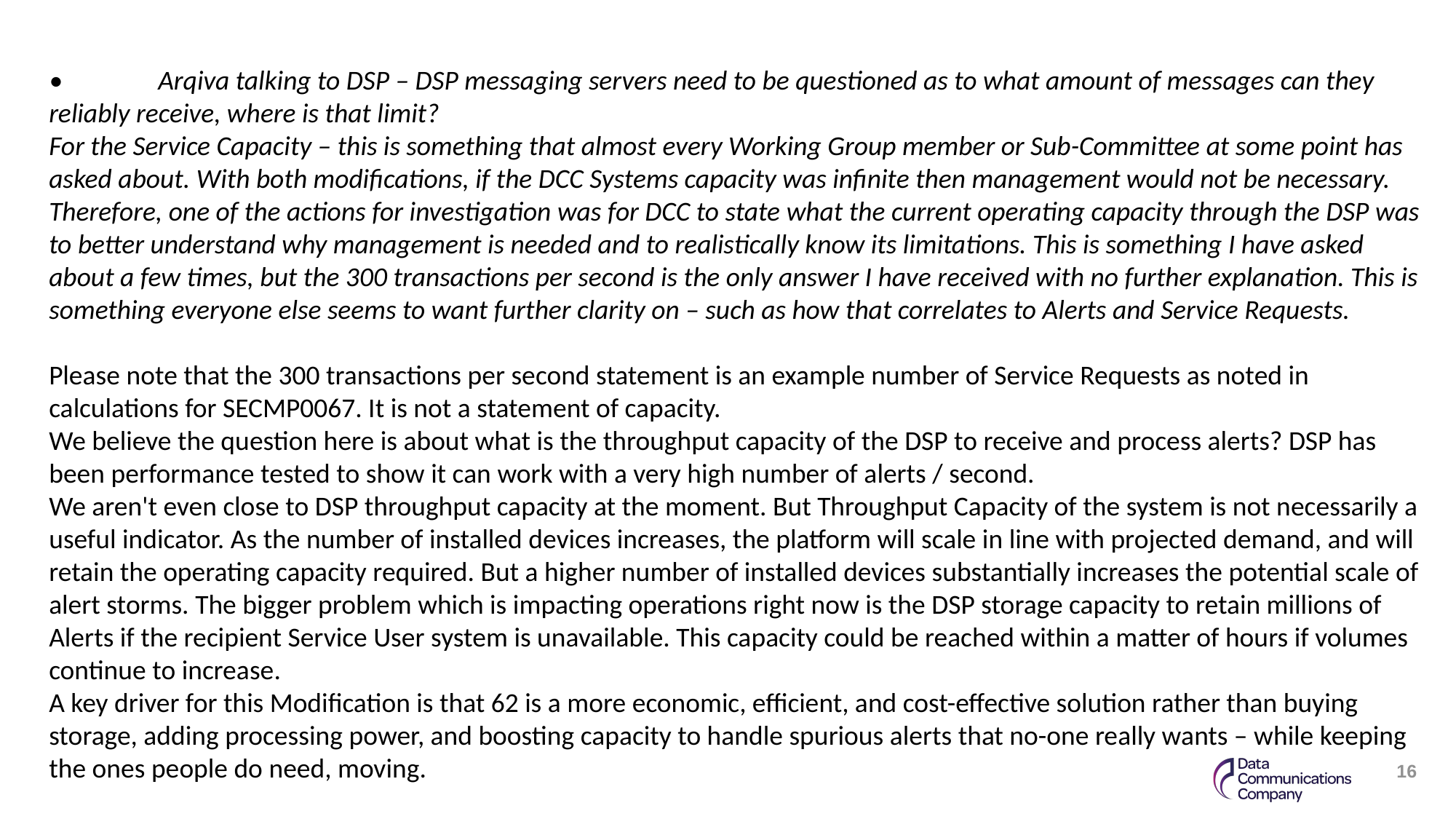

•	Arqiva talking to DSP – DSP messaging servers need to be questioned as to what amount of messages can they reliably receive, where is that limit?
For the Service Capacity – this is something that almost every Working Group member or Sub-Committee at some point has asked about. With both modifications, if the DCC Systems capacity was infinite then management would not be necessary. Therefore, one of the actions for investigation was for DCC to state what the current operating capacity through the DSP was to better understand why management is needed and to realistically know its limitations. This is something I have asked about a few times, but the 300 transactions per second is the only answer I have received with no further explanation. This is something everyone else seems to want further clarity on – such as how that correlates to Alerts and Service Requests.

Please note that the 300 transactions per second statement is an example number of Service Requests as noted in calculations for SECMP0067. It is not a statement of capacity.
We believe the question here is about what is the throughput capacity of the DSP to receive and process alerts? DSP has been performance tested to show it can work with a very high number of alerts / second.
We aren't even close to DSP throughput capacity at the moment. But Throughput Capacity of the system is not necessarily a useful indicator. As the number of installed devices increases, the platform will scale in line with projected demand, and will retain the operating capacity required. But a higher number of installed devices substantially increases the potential scale of alert storms. The bigger problem which is impacting operations right now is the DSP storage capacity to retain millions of Alerts if the recipient Service User system is unavailable. This capacity could be reached within a matter of hours if volumes continue to increase.
A key driver for this Modification is that 62 is a more economic, efficient, and cost-effective solution rather than buying storage, adding processing power, and boosting capacity to handle spurious alerts that no-one really wants – while keeping the ones people do need, moving.

16